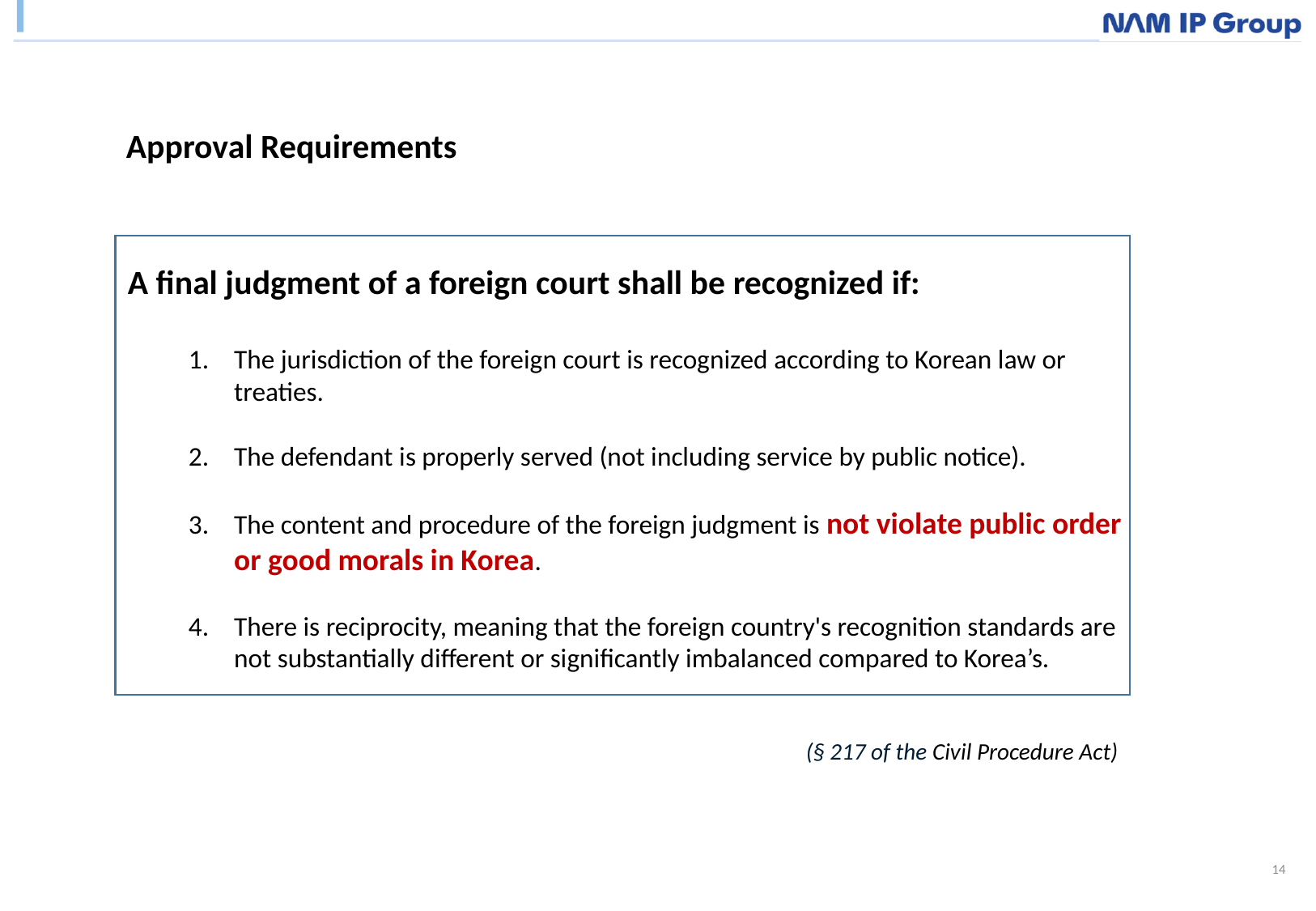

Approval Requirements

A final judgment of a foreign court shall be recognized if:

The jurisdiction of the foreign court is recognized according to Korean law or treaties.

The defendant is properly served (not including service by public notice).

The content and procedure of the foreign judgment is not violate public order or good morals in Korea.

There is reciprocity, meaning that the foreign country's recognition standards are not substantially different or significantly imbalanced compared to Korea’s.
(§ 217 of the Civil Procedure Act)
14